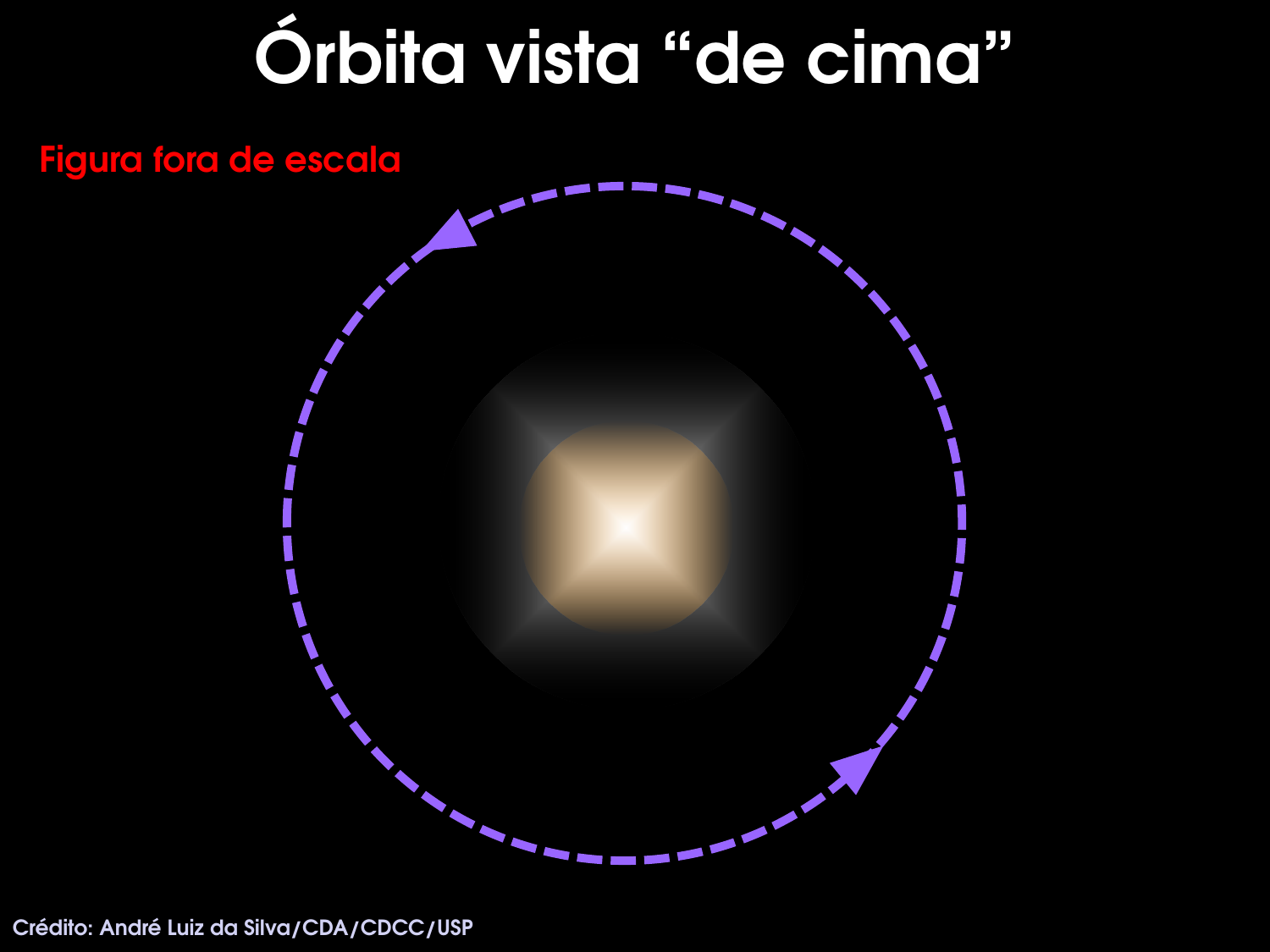

# Órbita vista “de cima”
Figura fora de escala

Crédito: André Luiz da Silva/CDA/CDCC/USP